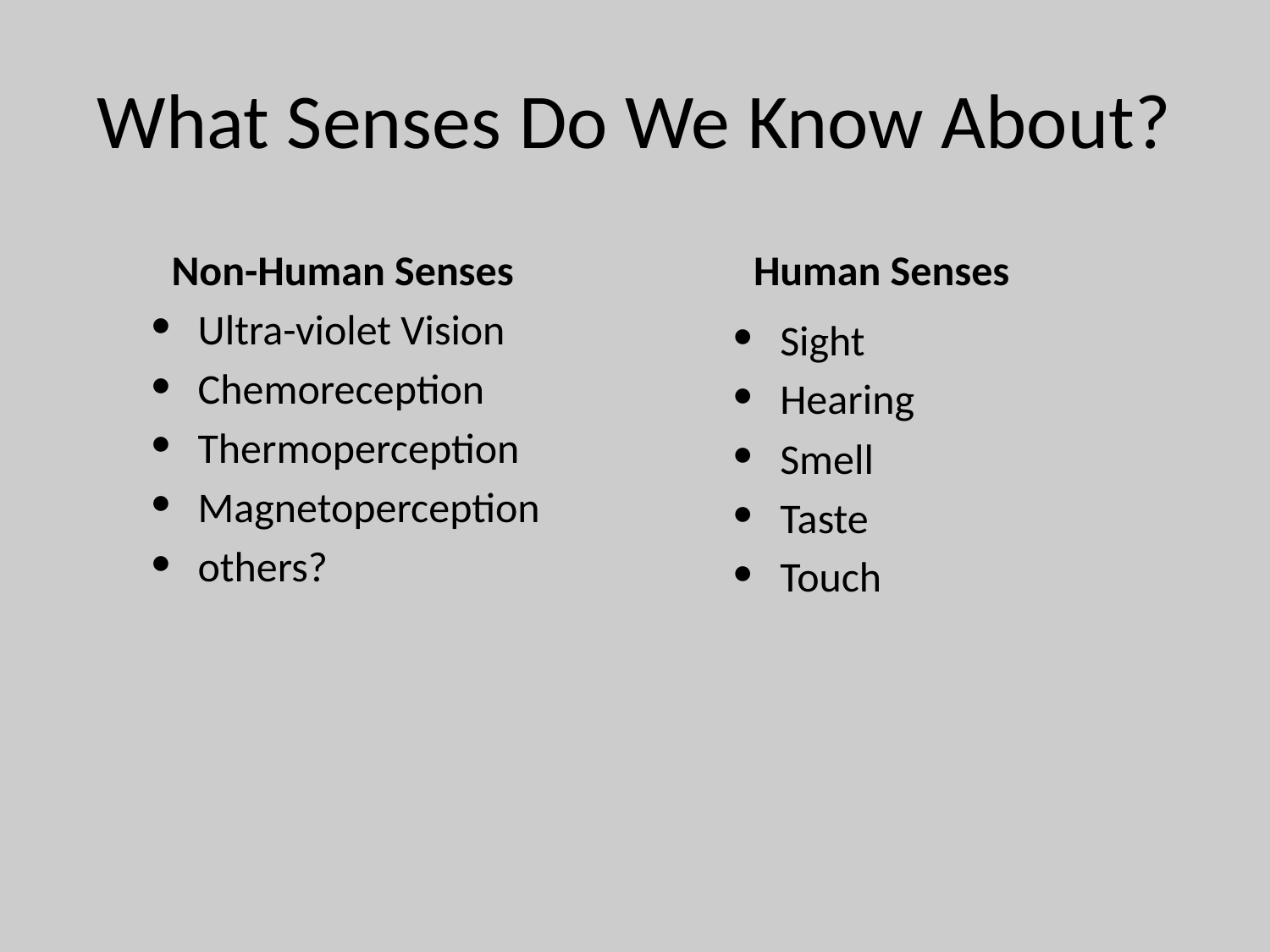

# What Senses Do We Know About?
Non-Human Senses
Human Senses
Ultra-violet Vision
Chemoreception
Thermoperception
Magnetoperception
others?
Sight
Hearing
Smell
Taste
Touch